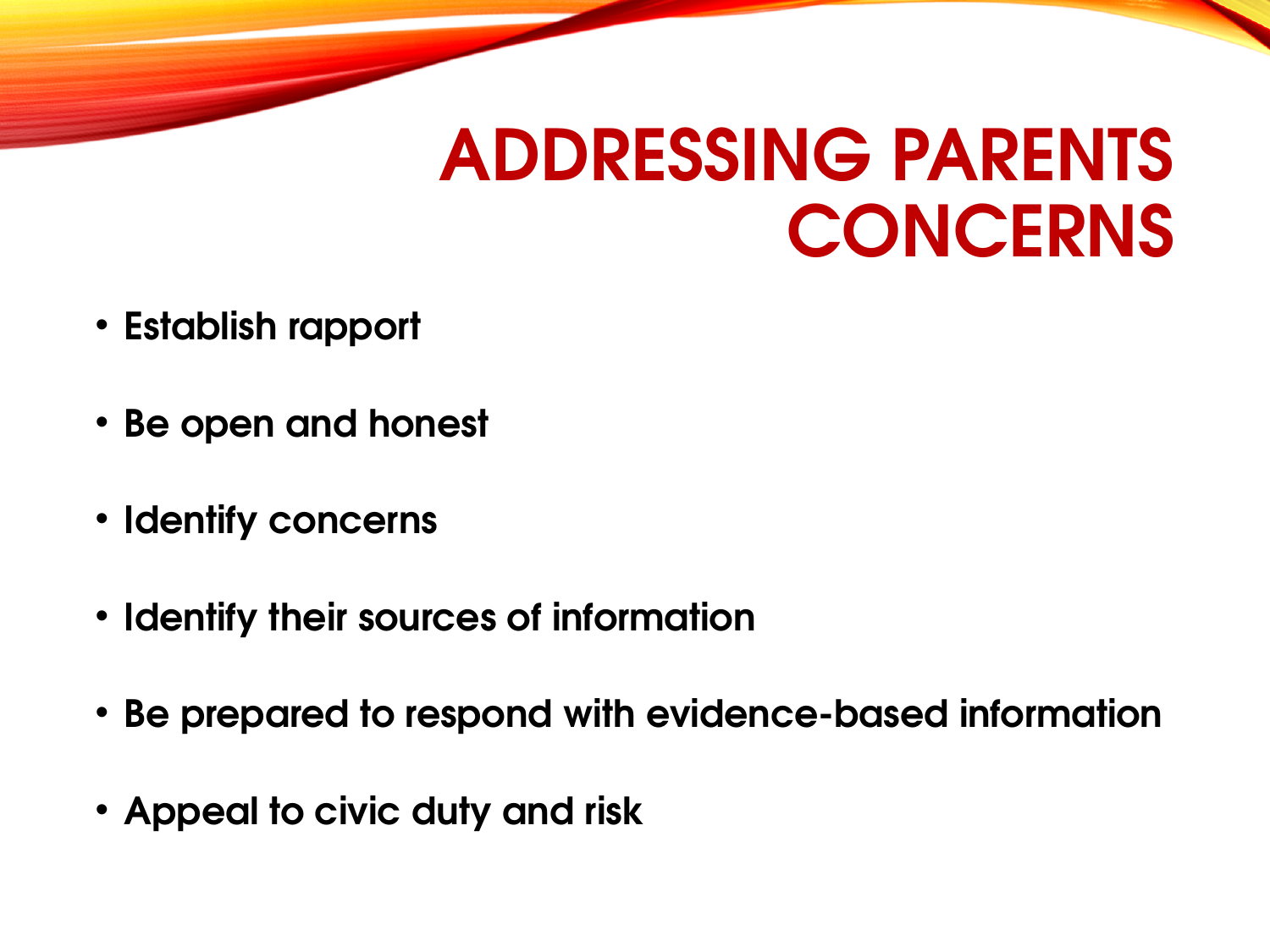

# Addressing Parents Concerns
Establish rapport

Be open and honest

Identify concerns

Identify their sources of information

Be prepared to respond with evidence-based information

Appeal to civic duty and risk